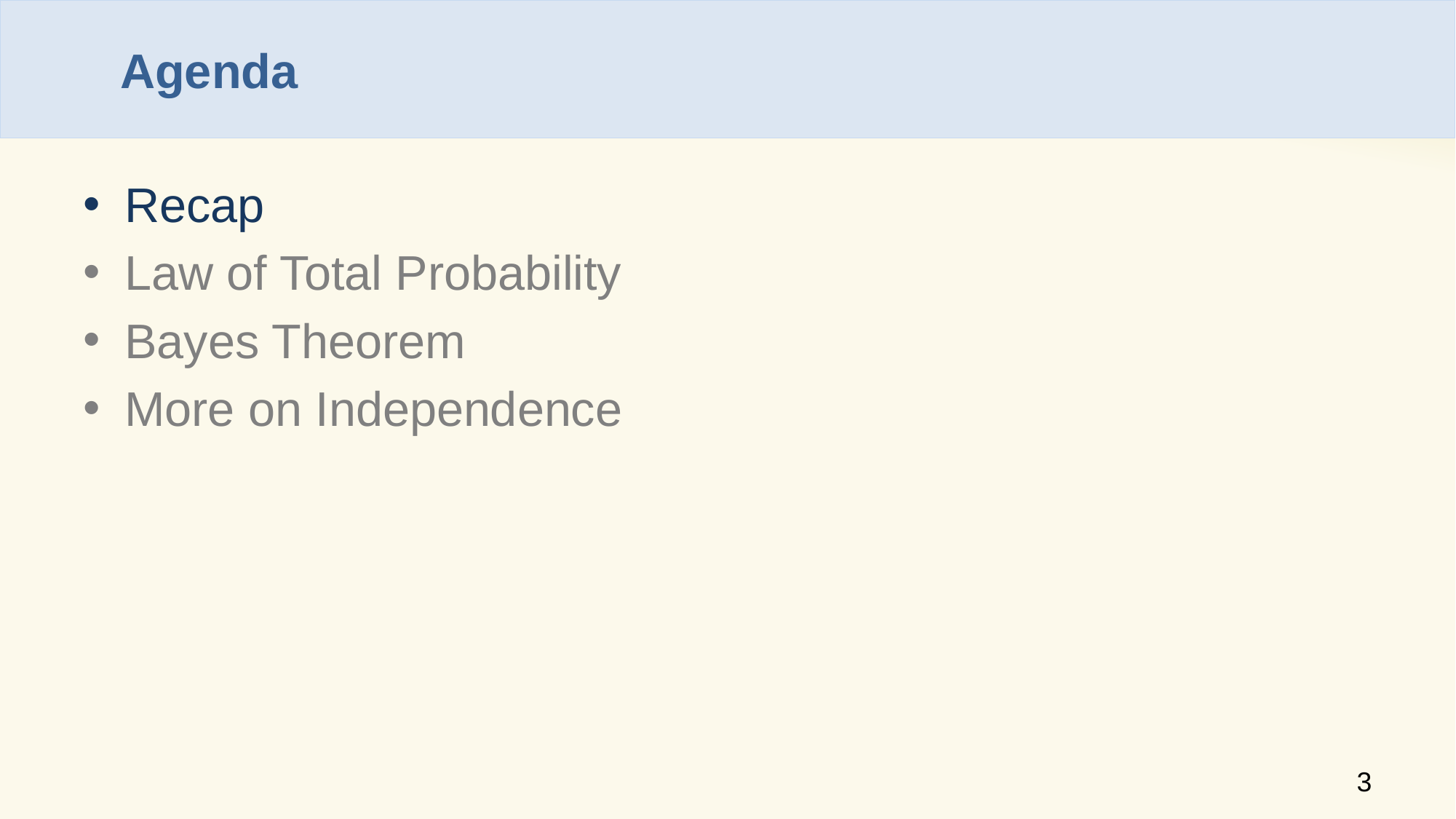

# Agenda
Recap
Law of Total Probability
Bayes Theorem
More on Independence
3